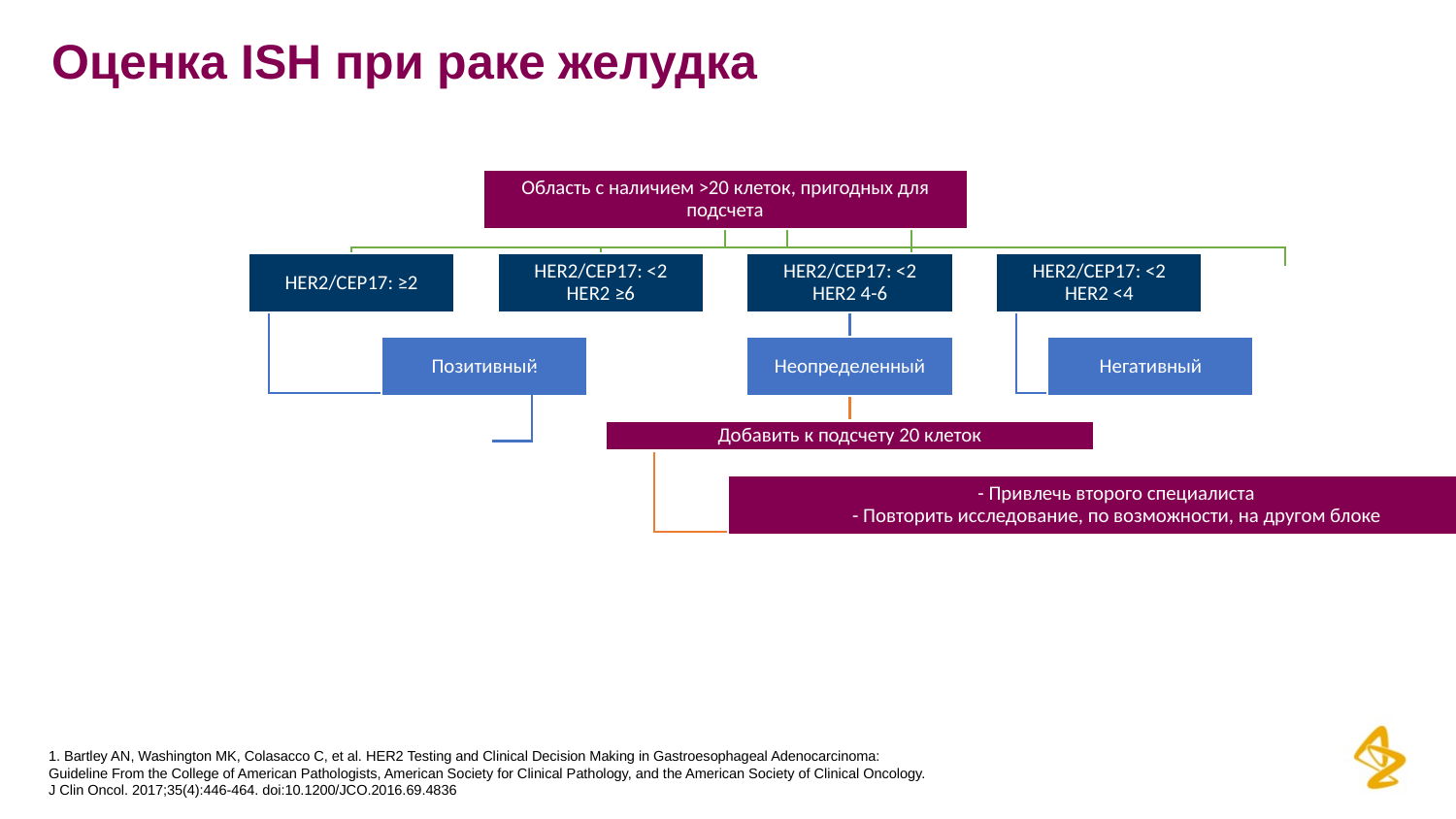

# Оценка ISH при раке желудка
Область с наличием >20 клеток, пригодных для подсчета
HER2/CEP17: ≥2
Позитивный
HER2/CEP17: <2
HER2 ≥6
HER2/CEP17: <2
HER2 4-6
Неопределенный
Добавить к подсчету 20 клеток
- Привлечь второго специалиста
- Повторить исследование, по возможности, на другом блоке
HER2/CEP17: <2
HER2 <4
Негативный
1. Bartley AN, Washington MK, Colasacco C, et al. HER2 Testing and Clinical Decision Making in Gastroesophageal Adenocarcinoma:
Guideline From the College of American Pathologists, American Society for Clinical Pathology, and the American Society of Clinical Oncology.
J Clin Oncol. 2017;35(4):446-464. doi:10.1200/JCO.2016.69.4836